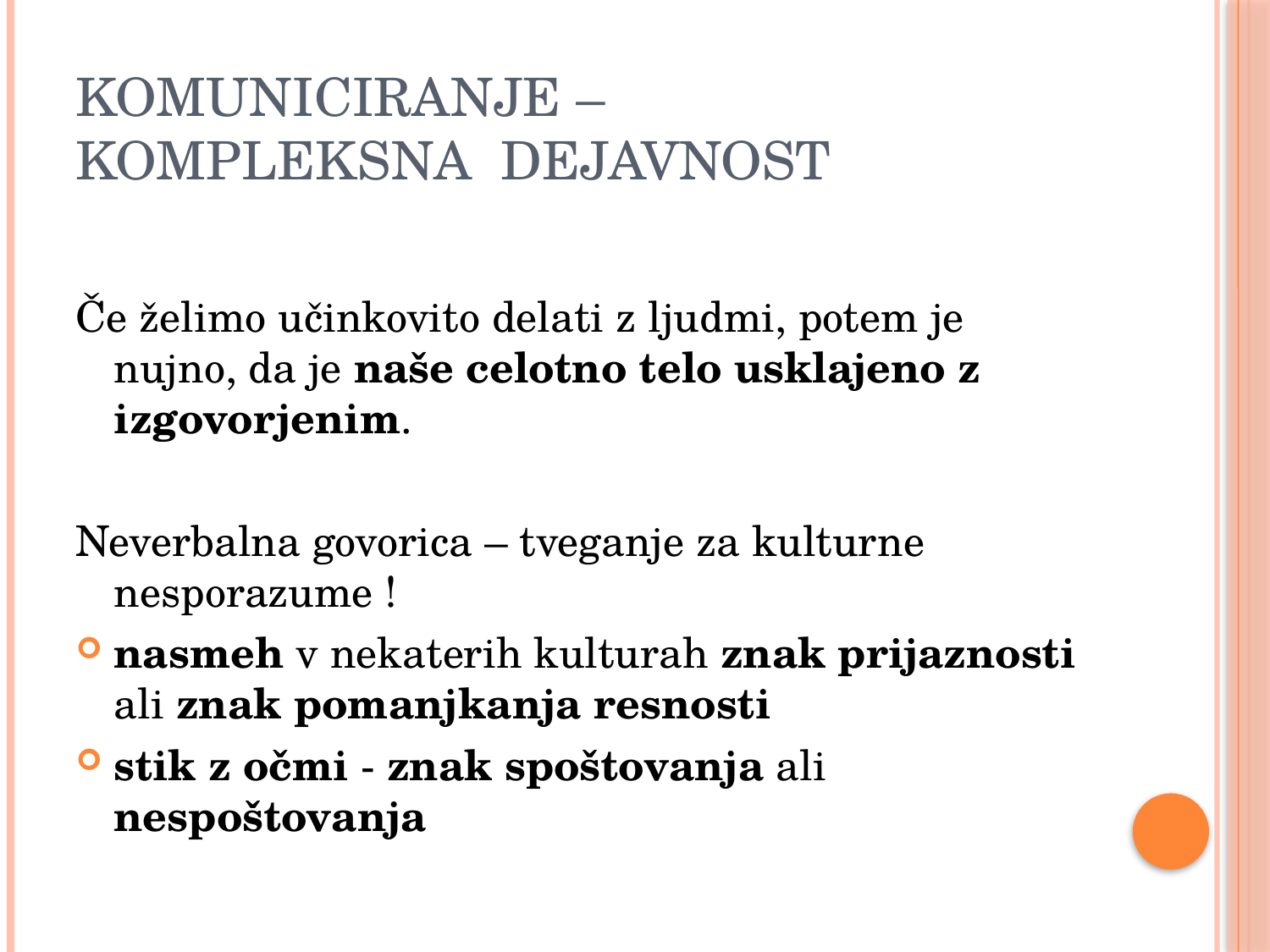

# Komuniciranje – kompleksna  dejavnost

Če želimo učinkovito delati z ljudmi, potem je nujno, da je naše celotno telo usklajeno z izgovorjenim.

Neverbalna govorica – tveganje za kulturne nesporazume !
nasmeh v nekaterih kulturah znak prijaznosti ali znak pomanjkanja resnosti
stik z očmi - znak spoštovanja ali nespoštovanja